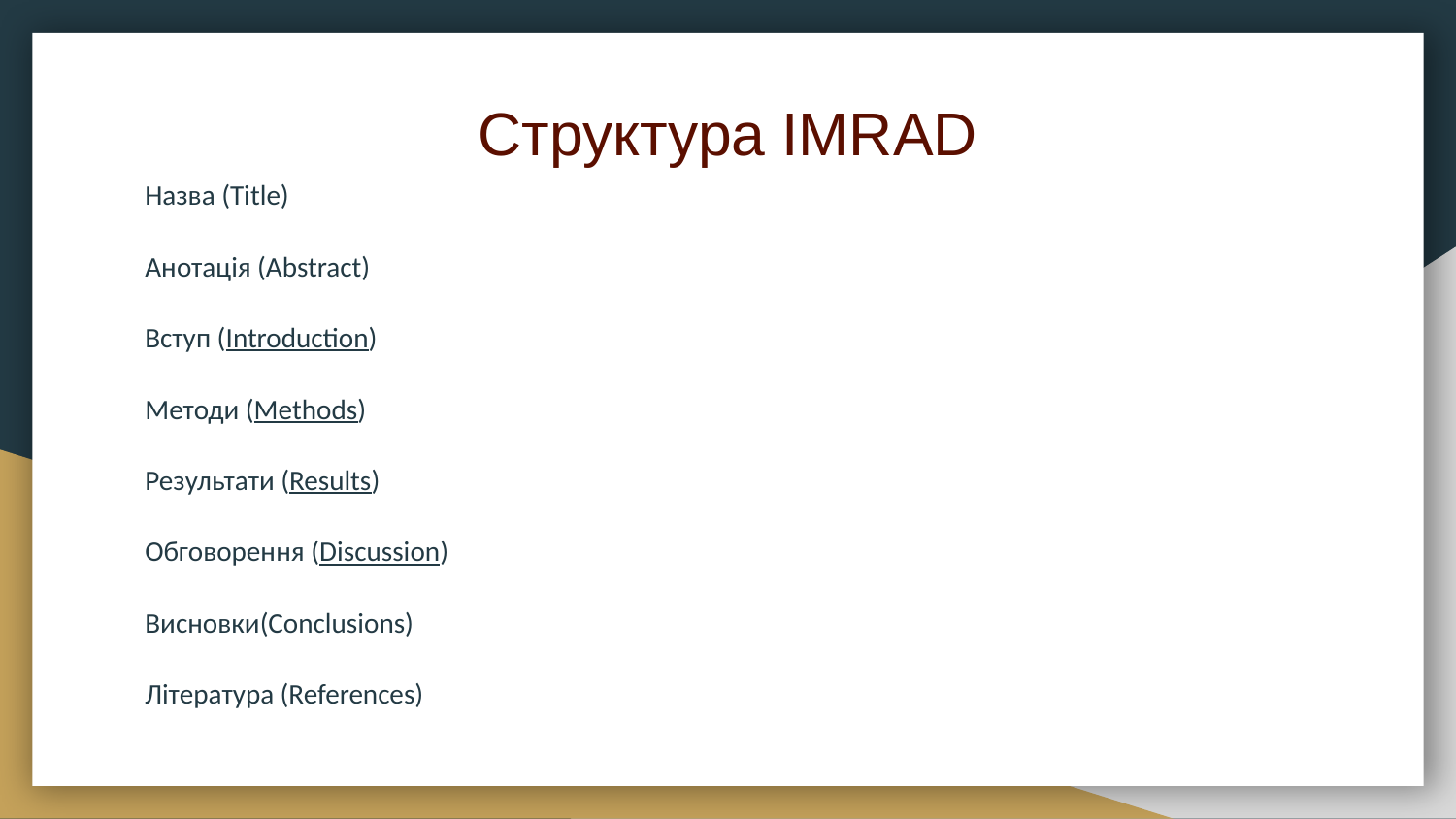

# Структура ІMRAD
Назва (Title)
Анотація (Abstract)
Вступ (Introduction)
Методи (Methods)
Результати (Results)
Обговорення (Discussion)
Висновки(Conclusions)
Література (References)